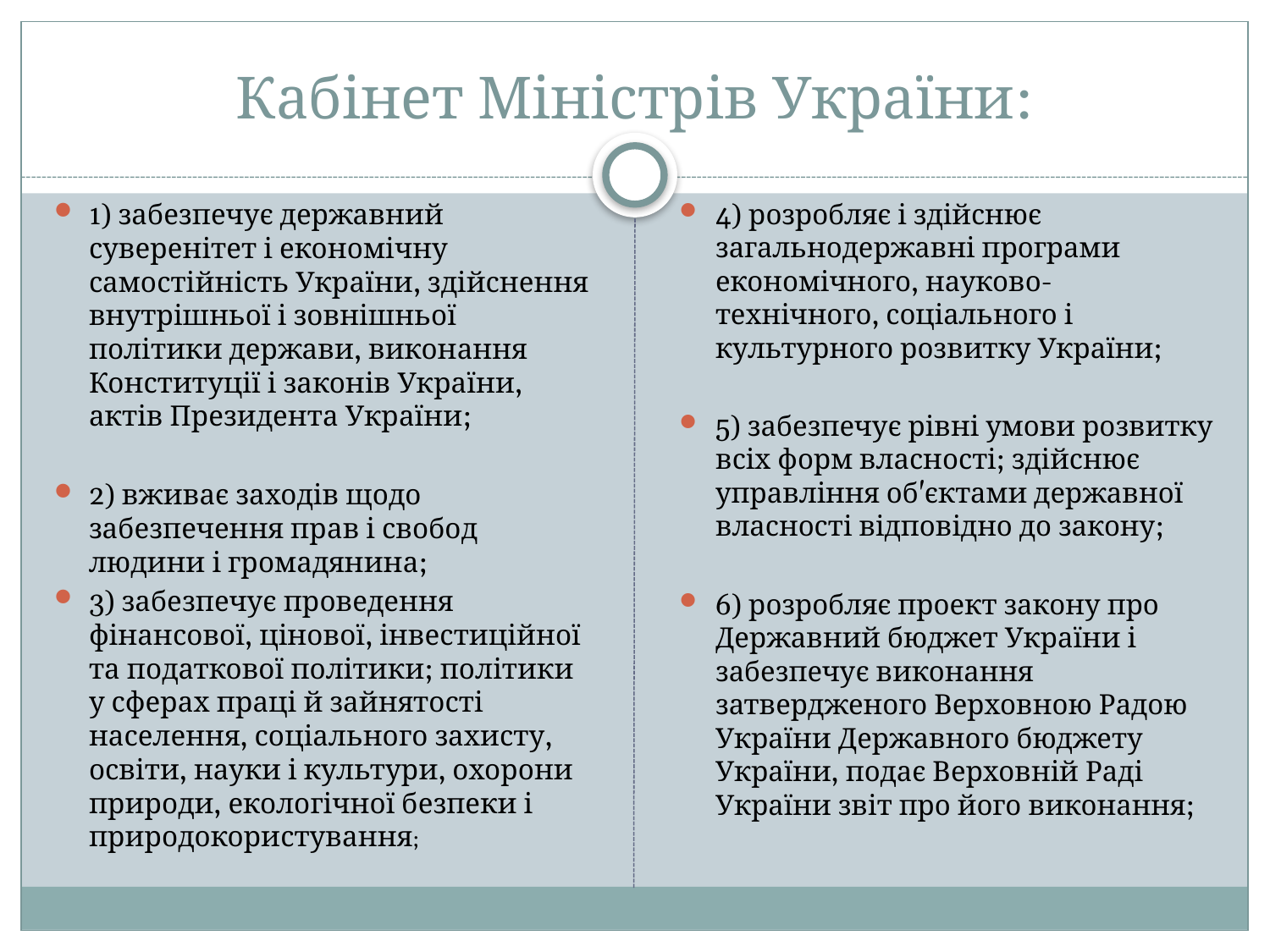

# Кабінет Міністрів України:
1) забезпечує державний суверенітет і економічну самостійність України, здійснення внутрішньої і зовнішньої політики держави, виконання Конституції і законів України, актів Президента України;

2) вживає заходів щодо забезпечення прав і свобод людини і громадянина;
3) забезпечує проведення фінансової, цінової, інвестиційної та податкової політики; політики у сферах праці й зайнятості населення, соціального захисту, освіти, науки і культури, охорони природи, екологічної безпеки і природокористування;
4) розробляє і здійснює загальнодержавні програми економічного, науково-технічного, соціального і культурного розвитку України;

5) забезпечує рівні умови розвитку всіх форм власності; здійснює управління об'єктами державної власності відповідно до закону;

6) розробляє проект закону про Державний бюджет України і забезпечує виконання затвердженого Верховною Радою України Державного бюджету України, подає Верховній Раді України звіт про його виконання;